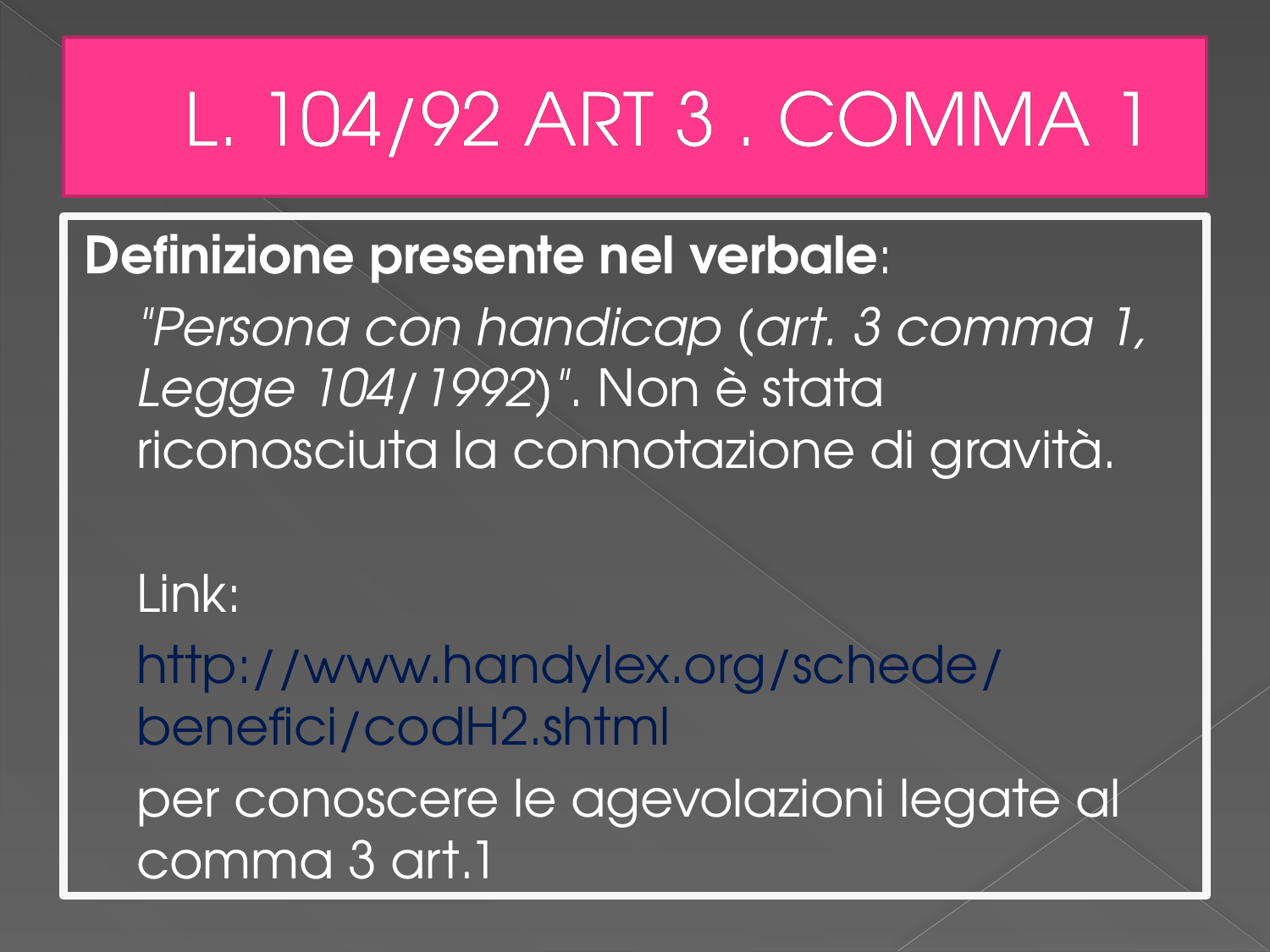

# L. 104/92 ART 3 . COMMA 1
Definizione presente nel verbale:
	"Persona con handicap (art. 3 comma 1, Legge 104/1992)". Non è stata riconosciuta la connotazione di gravità.

	Link:
	http://www.handylex.org/schede/benefici/codH2.shtml
	per conoscere le agevolazioni legate al comma 3 art.1